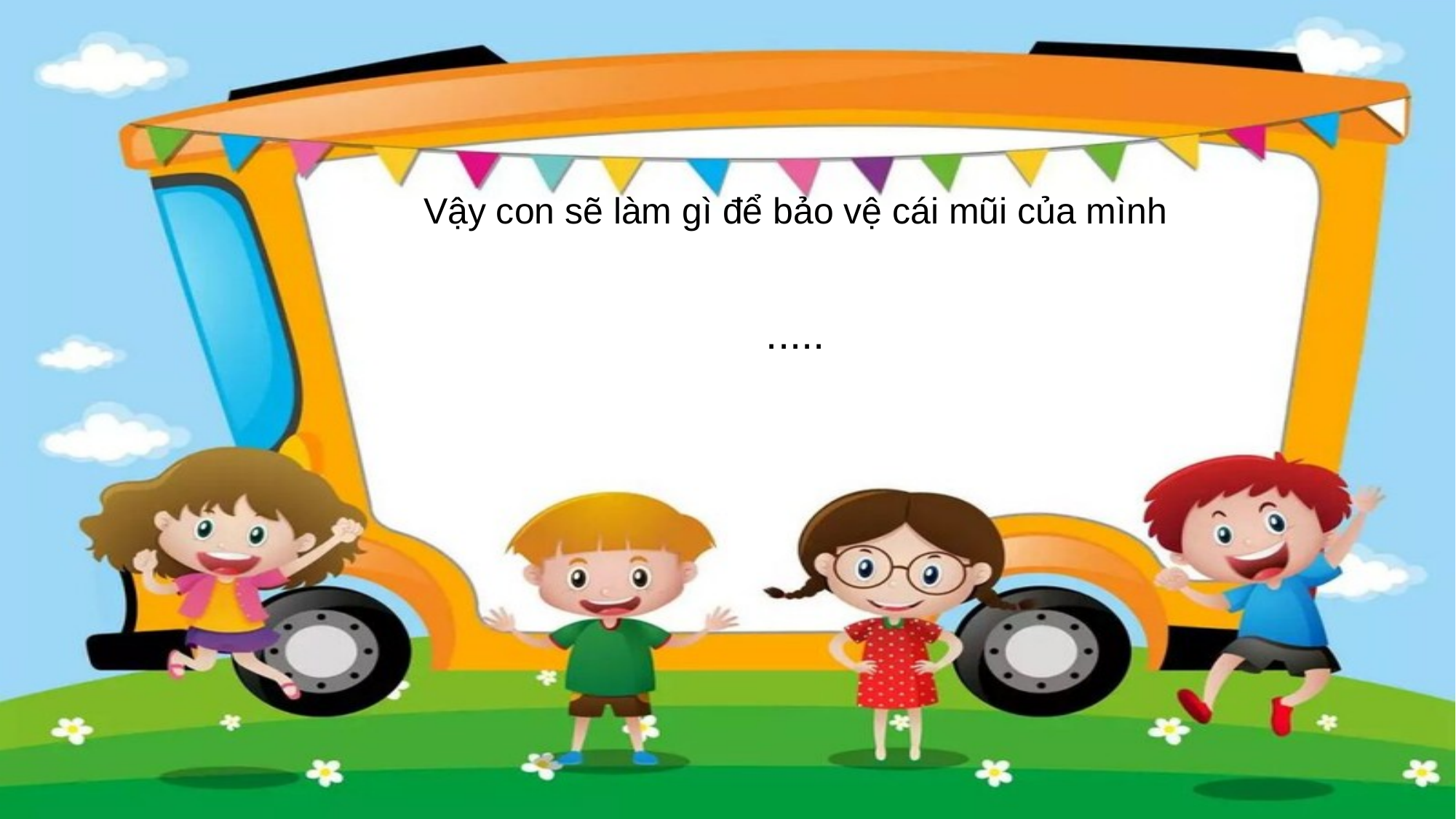

Vậy con sẽ làm gì để bảo vệ cái mũi của mình
.....